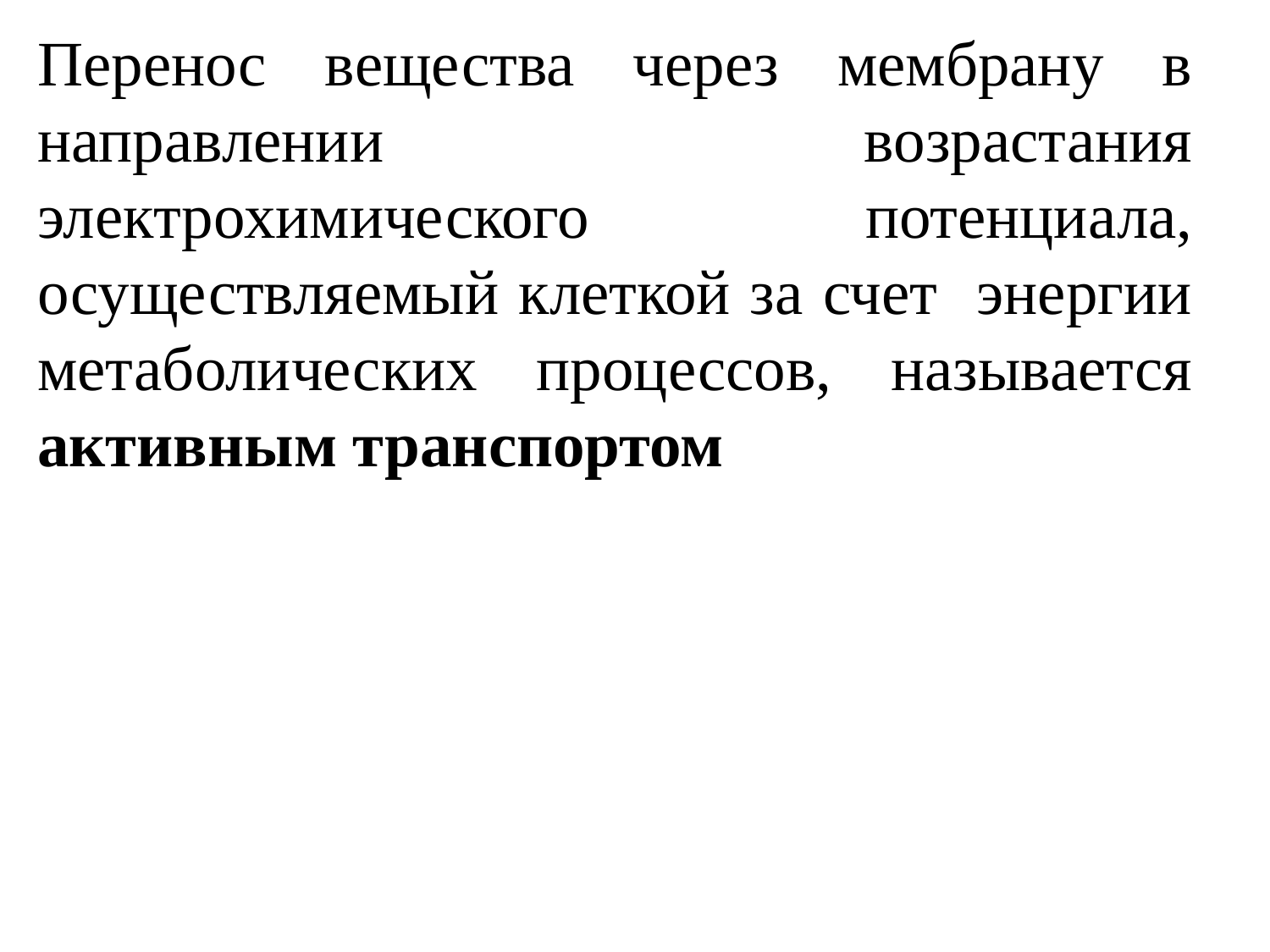

Перенос вещества через мембрану в направлении  возрастания электрохимического потенциала, осуществляемый клеткой за счет  энергии метаболических процессов, называется активным транспортом